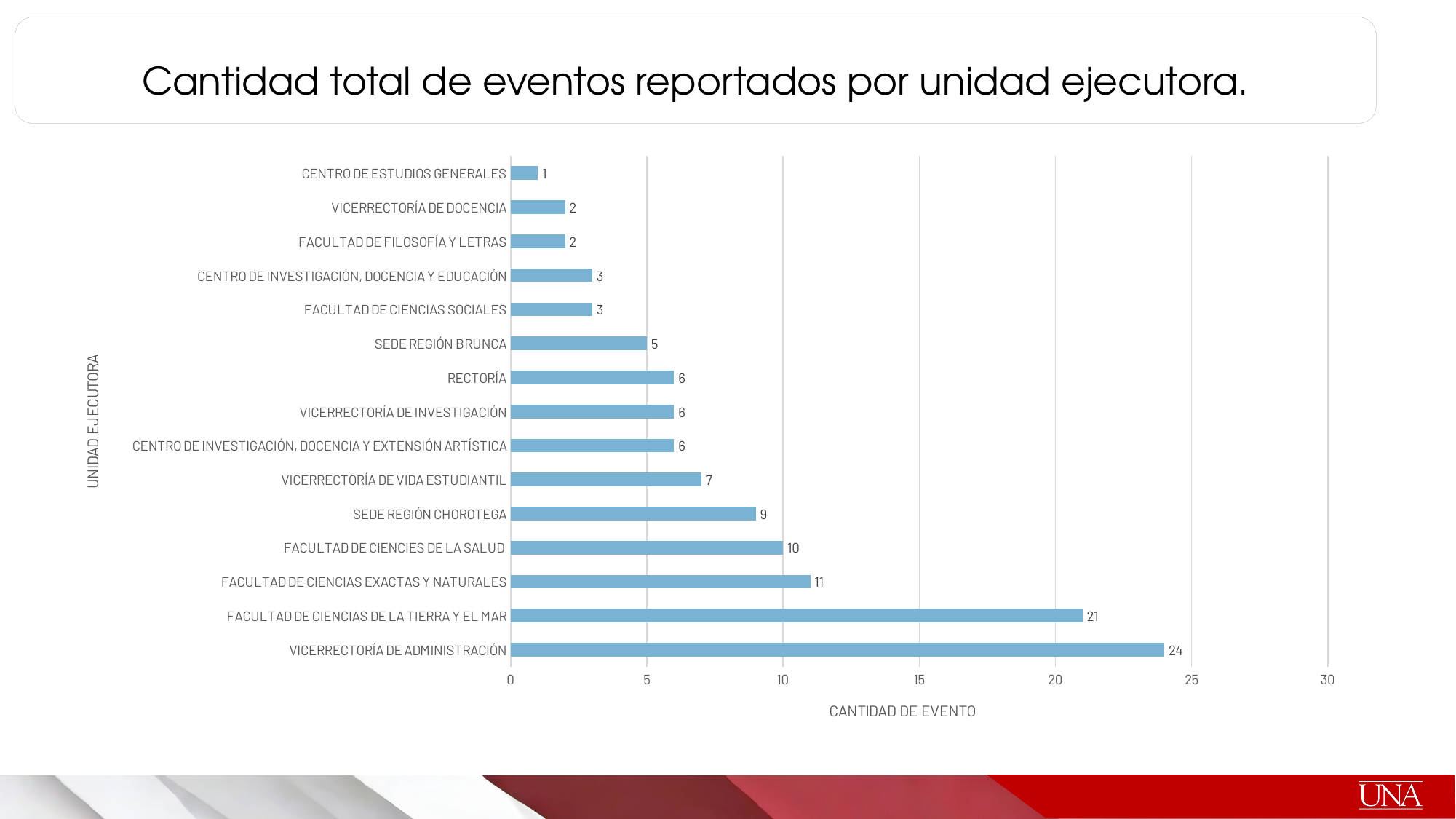

Cantidad total de eventos reportados por unidad ejecutora.

### Chart

| Category |  |
|---|---|
| VICERRECTORÍA DE ADMINISTRACIÓN | 24.0 |
| FACULTAD DE CIENCIAS DE LA TIERRA Y EL MAR | 21.0 |
| FACULTAD DE CIENCIAS EXACTAS Y NATURALES | 11.0 |
| FACULTAD DE CIENCIES DE LA SALUD  | 10.0 |
| SEDE REGIÓN CHOROTEGA | 9.0 |
| VICERRECTORÍA DE VIDA ESTUDIANTIL | 7.0 |
| CENTRO DE INVESTIGACIÓN, DOCENCIA Y EXTENSIÓN ARTÍSTICA | 6.0 |
| VICERRECTORÍA DE INVESTIGACIÓN | 6.0 |
| RECTORÍA | 6.0 |
| SEDE REGIÓN BRUNCA | 5.0 |
| FACULTAD DE CIENCIAS SOCIALES | 3.0 |
| CENTRO DE INVESTIGACIÓN, DOCENCIA Y EDUCACIÓN | 3.0 |
| FACULTAD DE FILOSOFÍA Y LETRAS | 2.0 |
| VICERRECTORÍA DE DOCENCIA | 2.0 |
| CENTRO DE ESTUDIOS GENERALES | 1.0 |